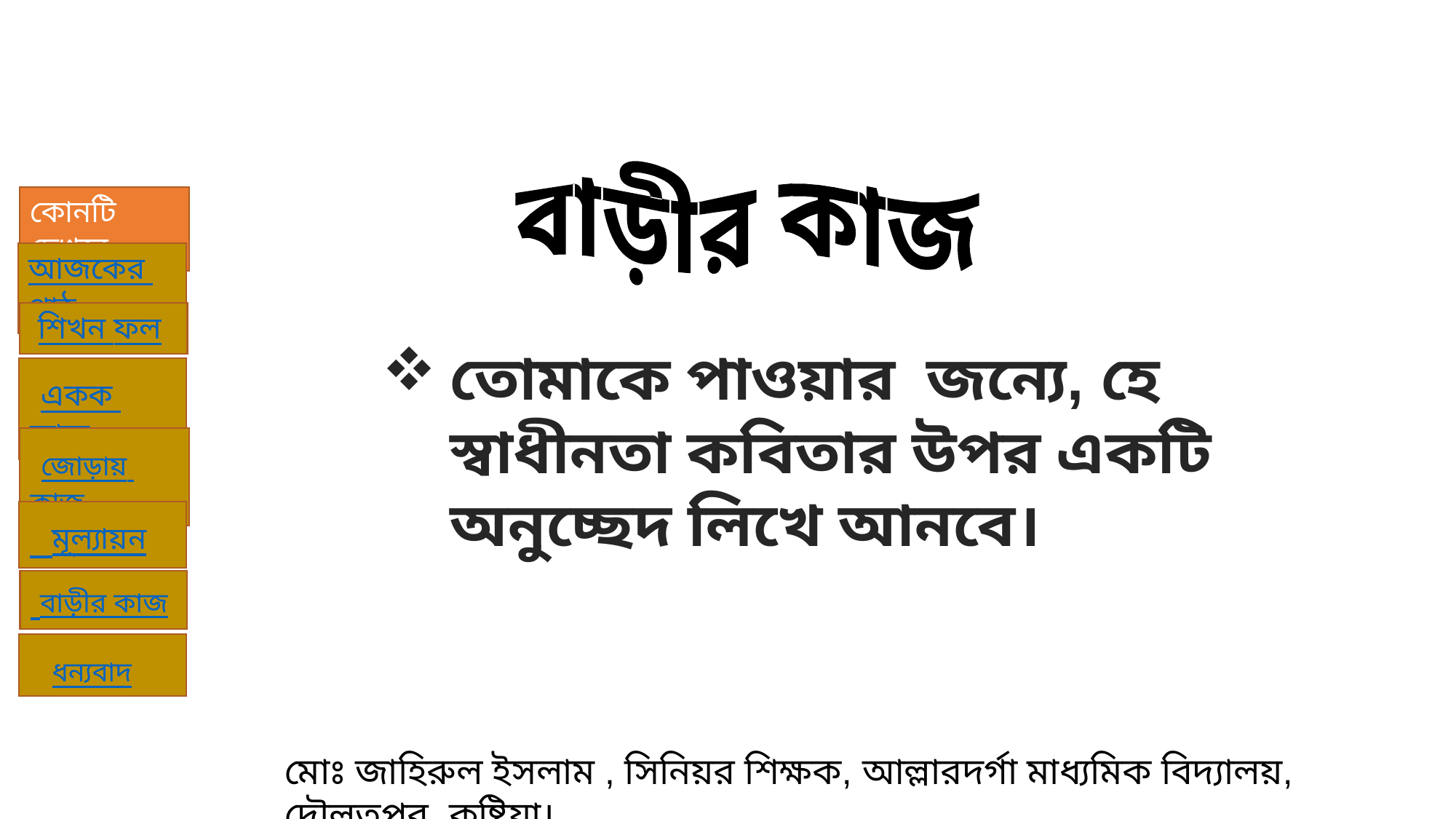

বাড়ীর কাজ
তোমাকে পাওয়ার  জন্যে, হে স্বাধীনতা কবিতার উপর একটি অনুচ্ছেদ লিখে আনবে।